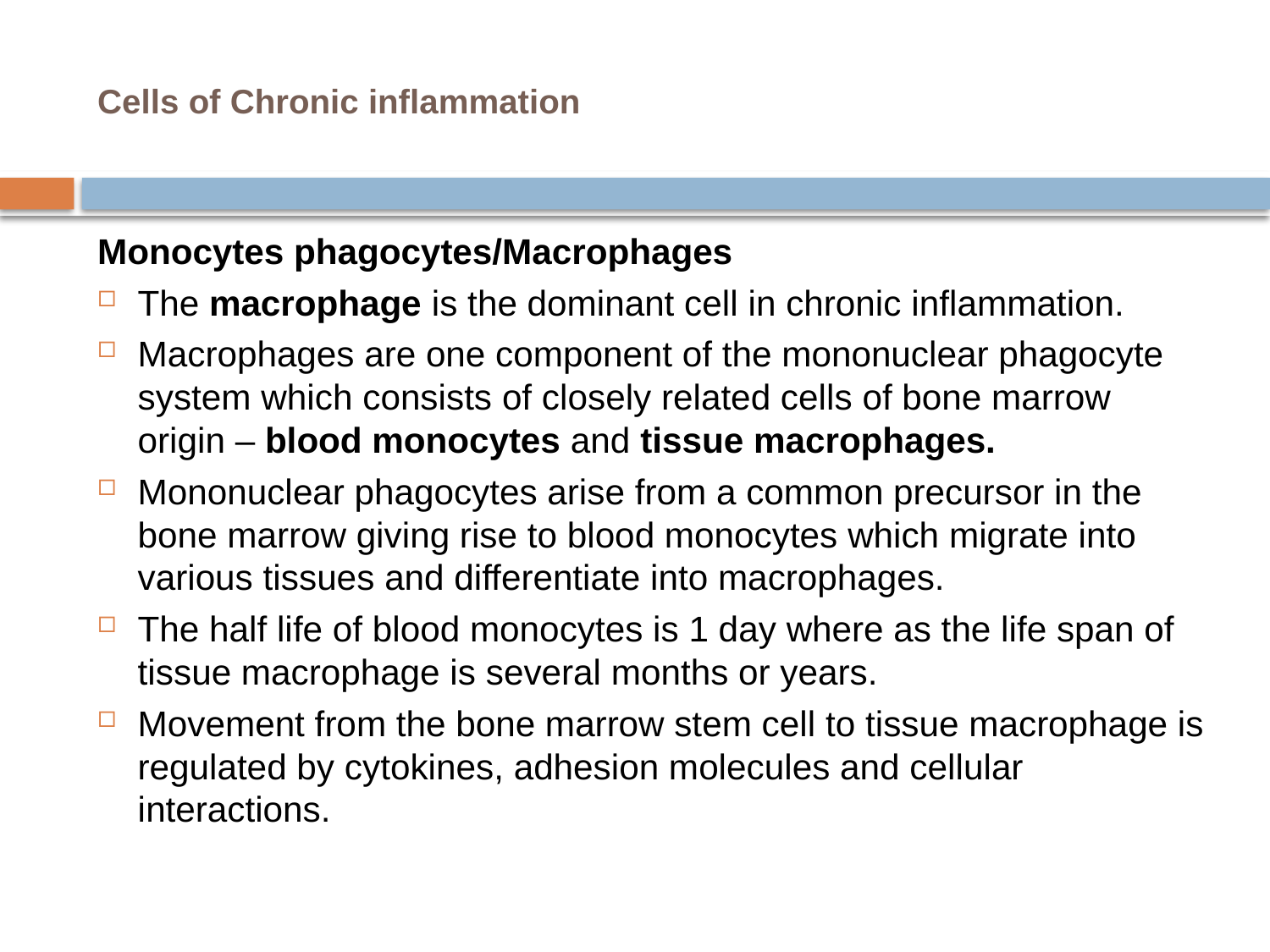

# Cells of Chronic inflammation
Monocytes phagocytes/Macrophages
The macrophage is the dominant cell in chronic inflammation.
Macrophages are one component of the mononuclear phagocyte system which consists of closely related cells of bone marrow origin – blood monocytes and tissue macrophages.
Mononuclear phagocytes arise from a common precursor in the bone marrow giving rise to blood monocytes which migrate into various tissues and differentiate into macrophages.
The half life of blood monocytes is 1 day where as the life span of tissue macrophage is several months or years.
Movement from the bone marrow stem cell to tissue macrophage is regulated by cytokines, adhesion molecules and cellular interactions.